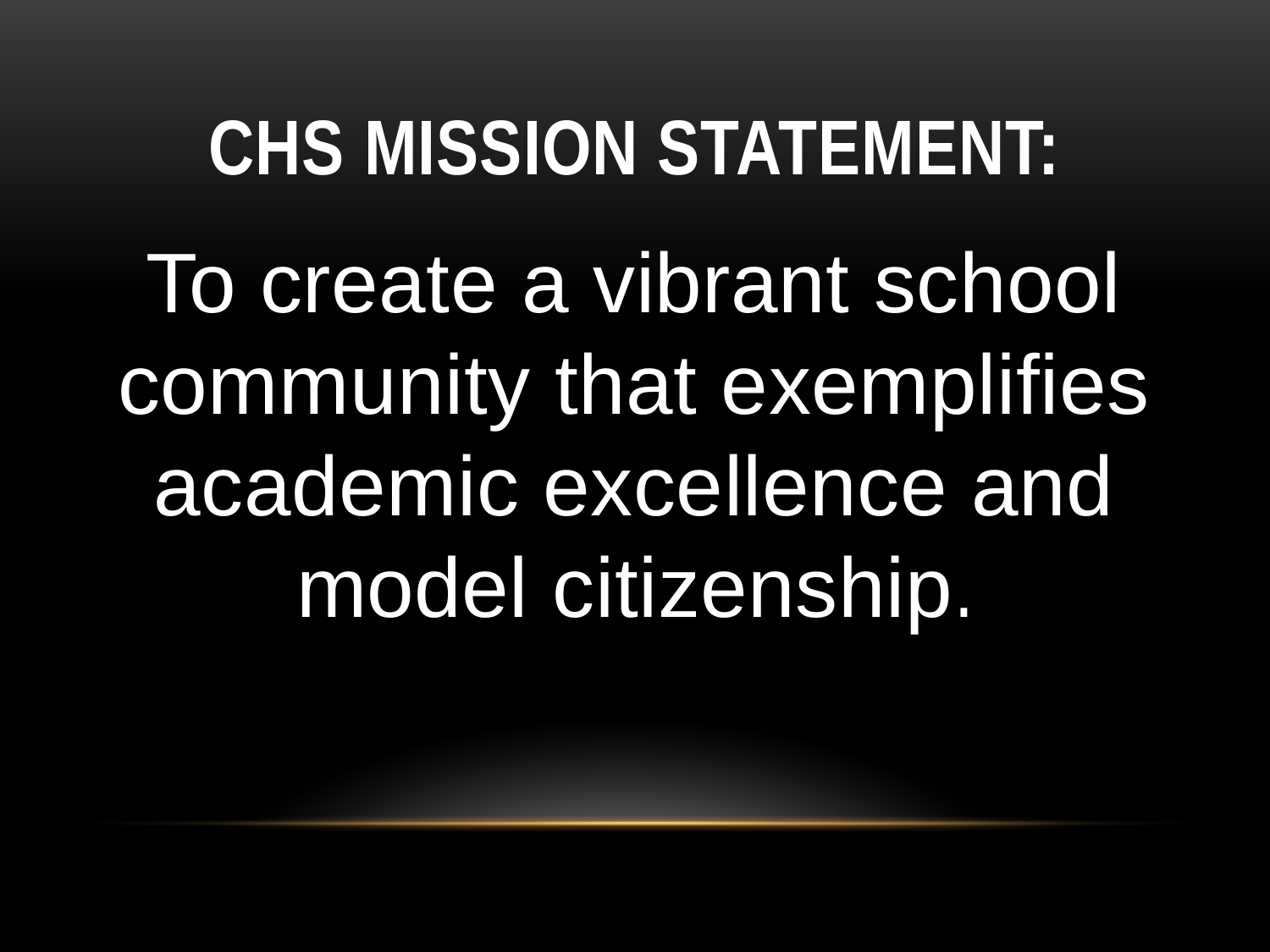

# CHS Mission Statement:
To create a vibrant school community that exemplifies academic excellence and model citizenship.